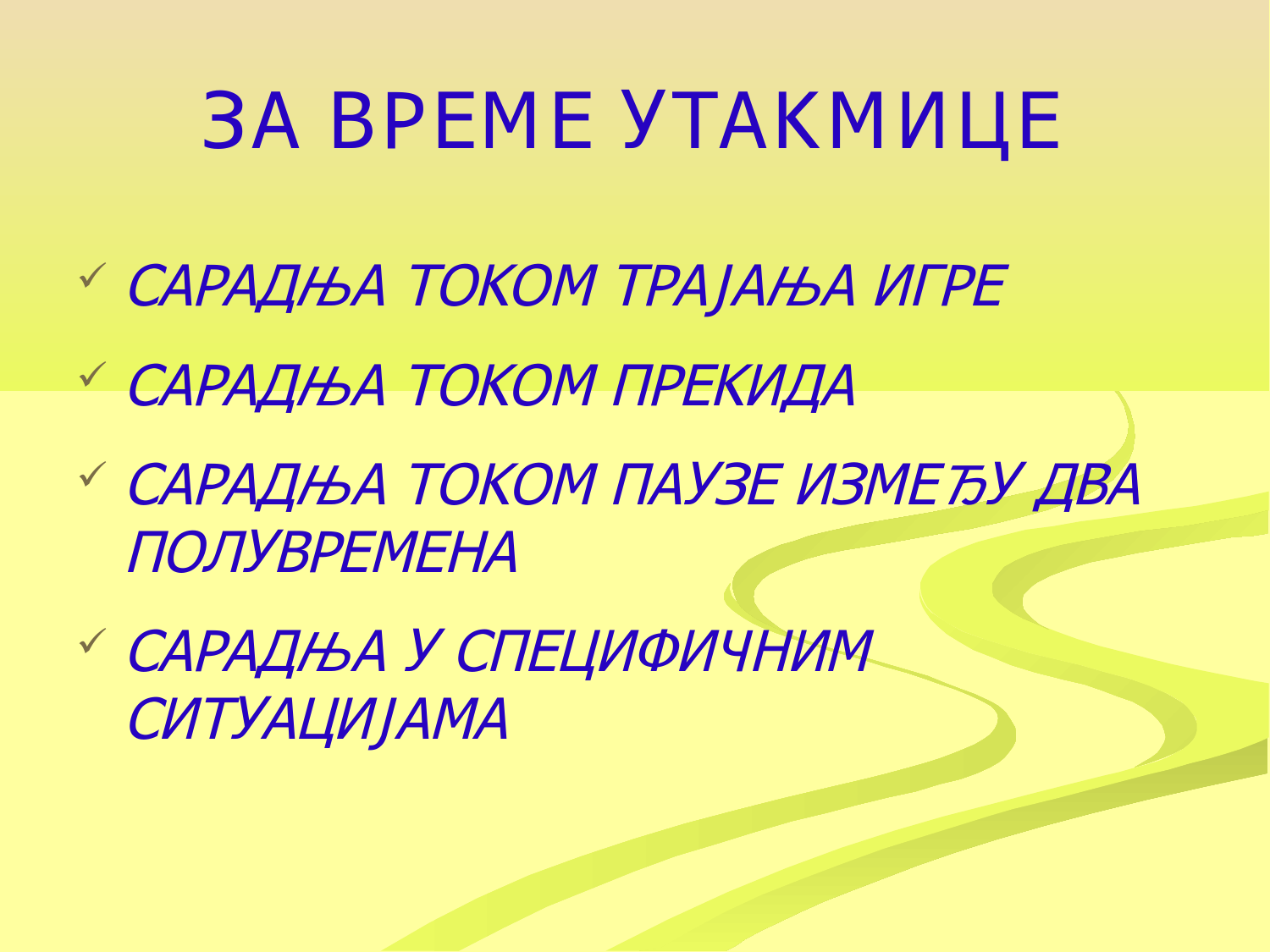

# ЗА ВРЕМЕ УТАКМИЦЕ
САРАДЊА ТОКОМ ТРАЈАЊА ИГРЕ
САРАДЊА ТОКОМ ПРЕКИДА
САРАДЊА ТОКОМ ПАУЗЕ ИЗМЕЂУ ДВА ПОЛУВРЕМЕНА
САРАДЊА У СПЕЦИФИЧНИМ СИТУАЦИЈАМА